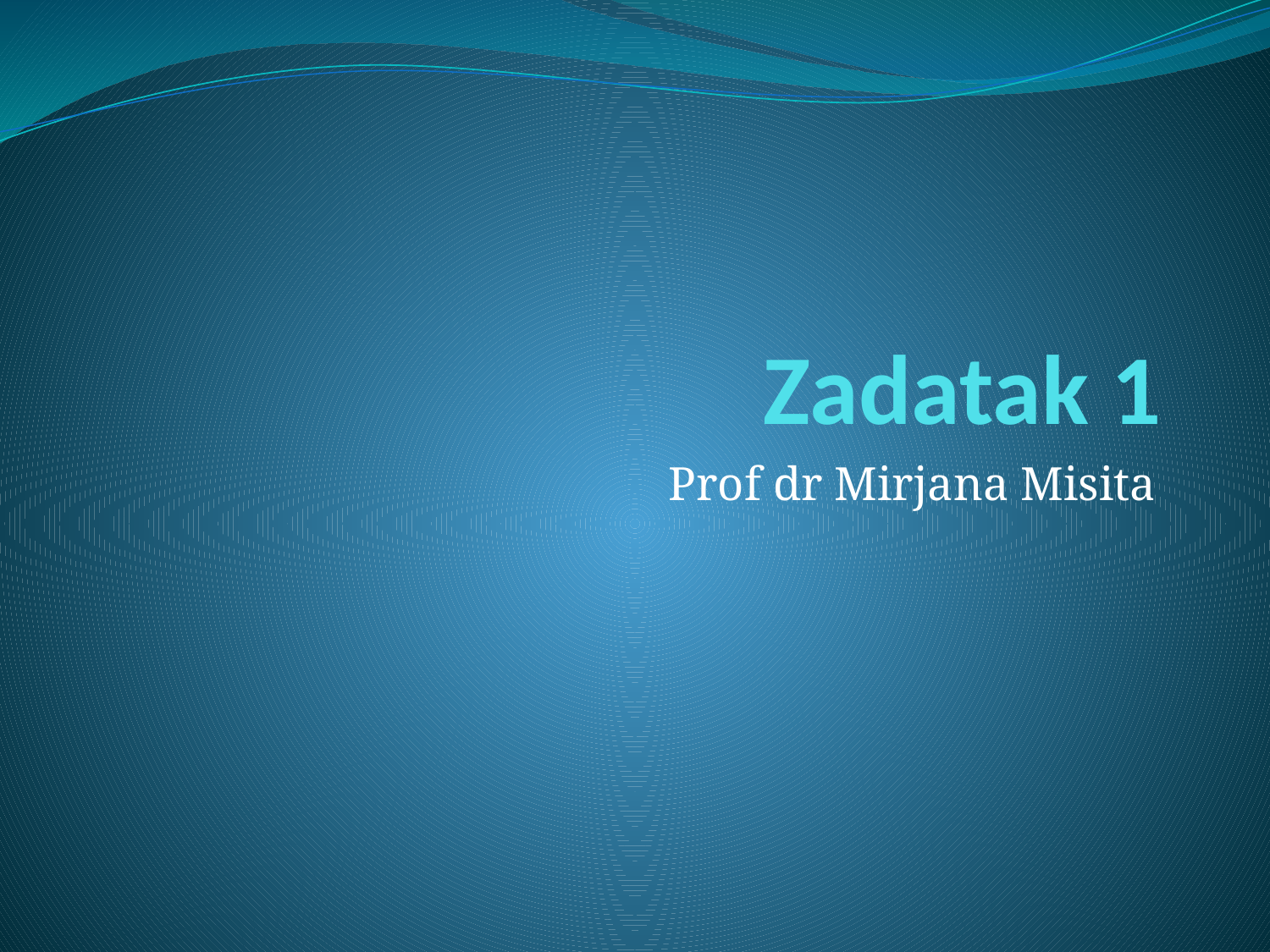

# Zadatak 1
Prof dr Mirjana Misita